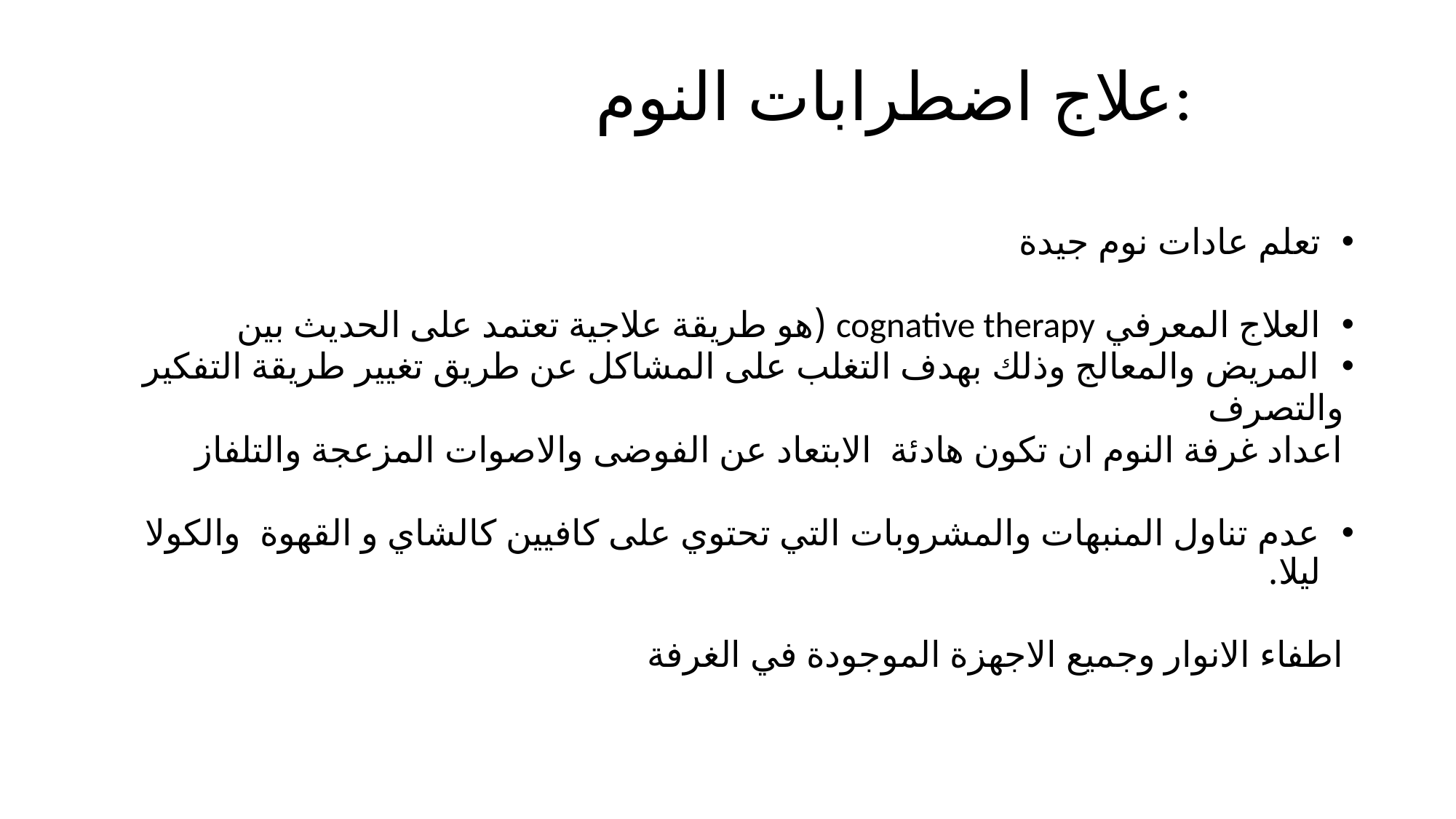

# علاج اضطرابات النوم:
تعلم عادات نوم جيدة

العلاج المعرفي cognative therapy (هو طريقة علاجية تعتمد على الحديث بين
المريض والمعالج وذلك بهدف التغلب على المشاكل عن طريق تغيير طريقة التفكير
والتصرف
اعداد غرفة النوم ان تكون هادئة  الابتعاد عن الفوضى والاصوات المزعجة والتلفاز

عدم تناول المنبهات والمشروبات التي تحتوي على كافيين كالشاي و القهوة  والكولا ليلا.

اطفاء الانوار وجميع الاجهزة الموجودة في الغرفة